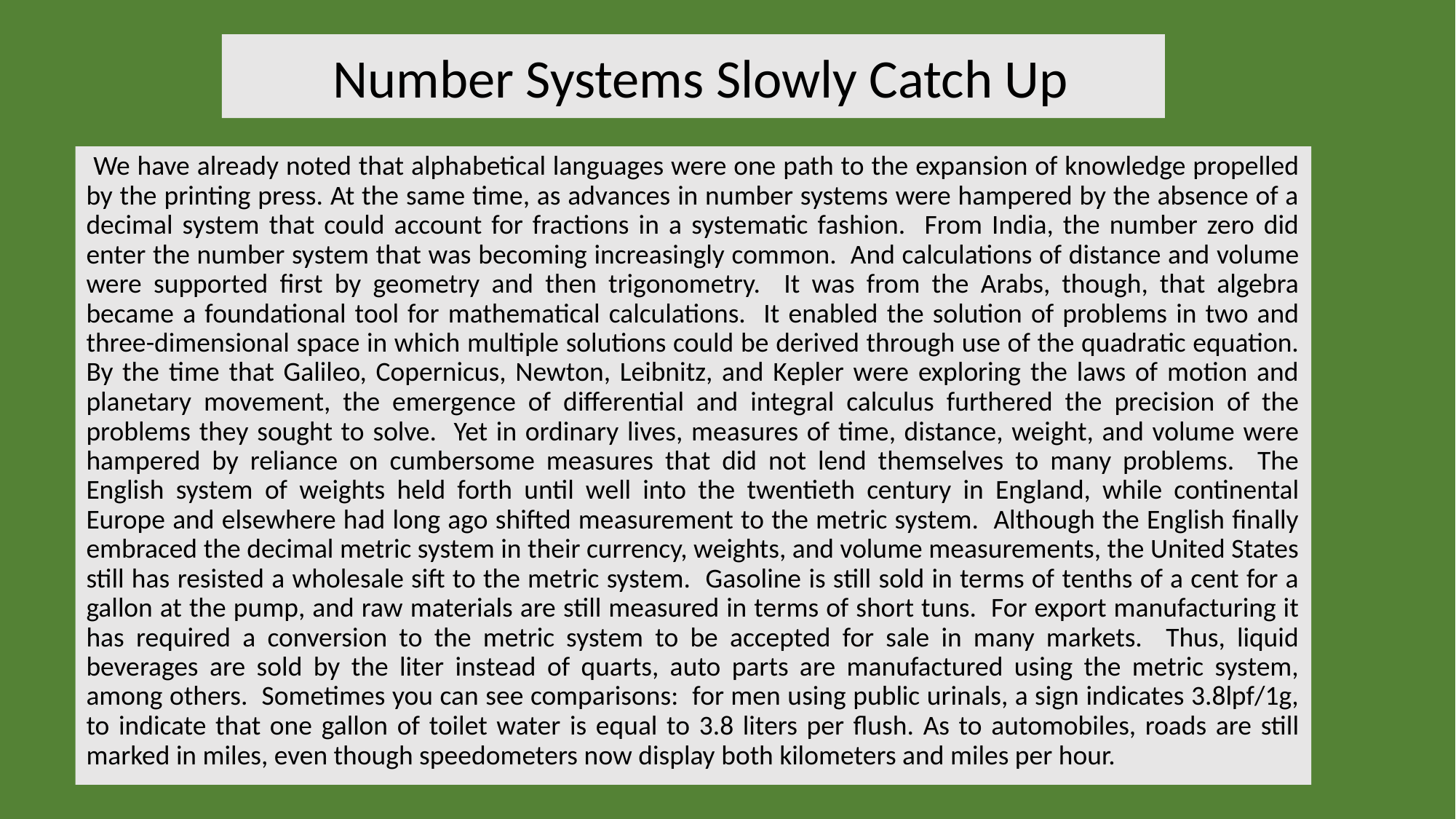

# Number Systems Slowly Catch Up
 We have already noted that alphabetical languages were one path to the expansion of knowledge propelled by the printing press. At the same time, as advances in number systems were hampered by the absence of a decimal system that could account for fractions in a systematic fashion.  From India, the number zero did enter the number system that was becoming increasingly common.  And calculations of distance and volume were supported first by geometry and then trigonometry.  It was from the Arabs, though, that algebra became a foundational tool for mathematical calculations.  It enabled the solution of problems in two and three-dimensional space in which multiple solutions could be derived through use of the quadratic equation. By the time that Galileo, Copernicus, Newton, Leibnitz, and Kepler were exploring the laws of motion and planetary movement, the emergence of differential and integral calculus furthered the precision of the problems they sought to solve.  Yet in ordinary lives, measures of time, distance, weight, and volume were hampered by reliance on cumbersome measures that did not lend themselves to many problems.  The English system of weights held forth until well into the twentieth century in England, while continental Europe and elsewhere had long ago shifted measurement to the metric system.  Although the English finally embraced the decimal metric system in their currency, weights, and volume measurements, the United States still has resisted a wholesale sift to the metric system.  Gasoline is still sold in terms of tenths of a cent for a gallon at the pump, and raw materials are still measured in terms of short tuns.  For export manufacturing it has required a conversion to the metric system to be accepted for sale in many markets.  Thus, liquid beverages are sold by the liter instead of quarts, auto parts are manufactured using the metric system, among others.  Sometimes you can see comparisons:  for men using public urinals, a sign indicates 3.8lpf/1g, to indicate that one gallon of toilet water is equal to 3.8 liters per flush. As to automobiles, roads are still marked in miles, even though speedometers now display both kilometers and miles per hour.